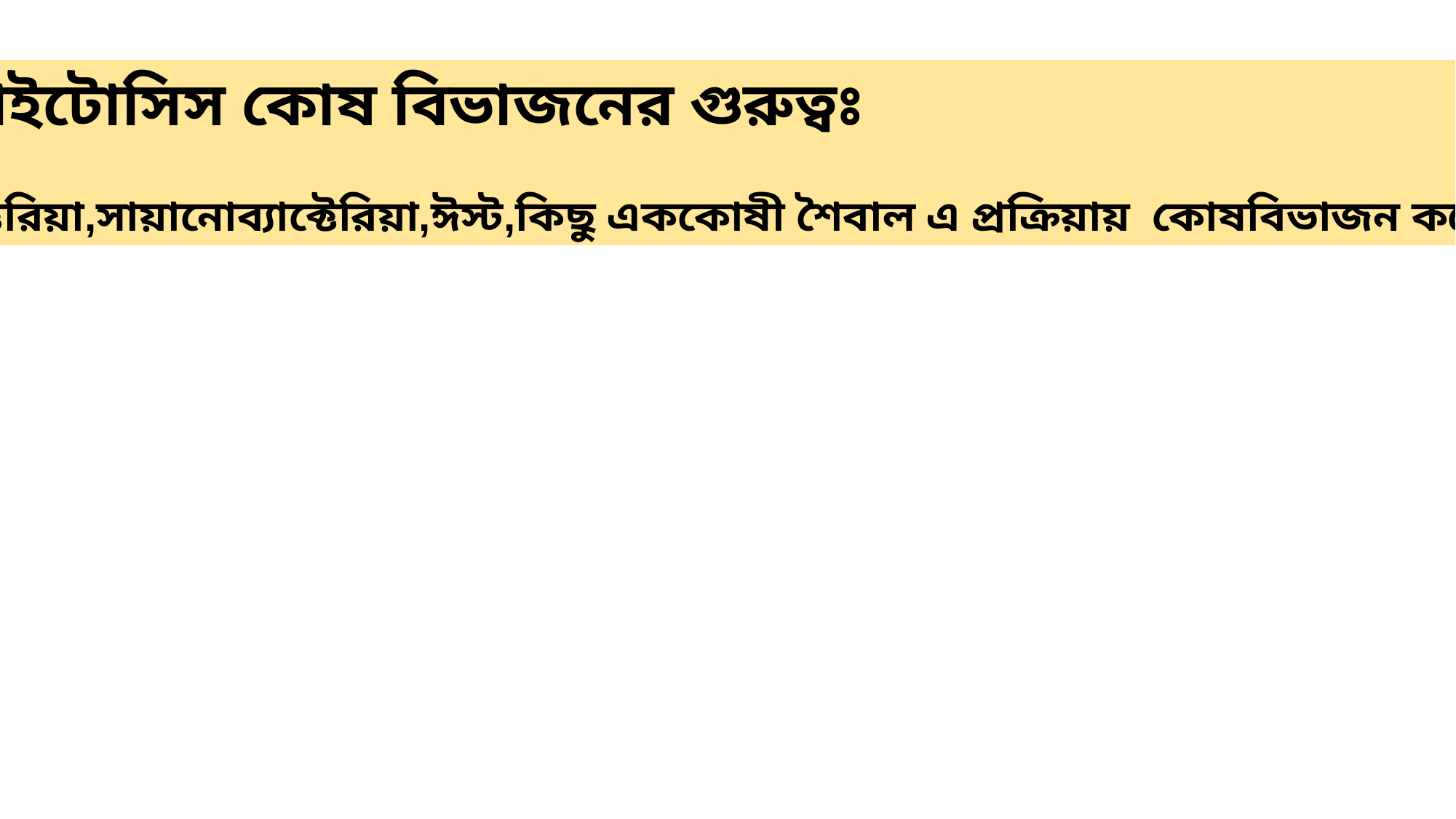

এমাইটোসিস কোষ বিভাজনের গুরুত্বঃ

ব্যাক্টেরিয়া,সায়ানোব্যাক্টেরিয়া,ঈস্ট,কিছু এককোষী শৈবাল এ প্রক্রিয়ায়  কোষবিভাজন করে।